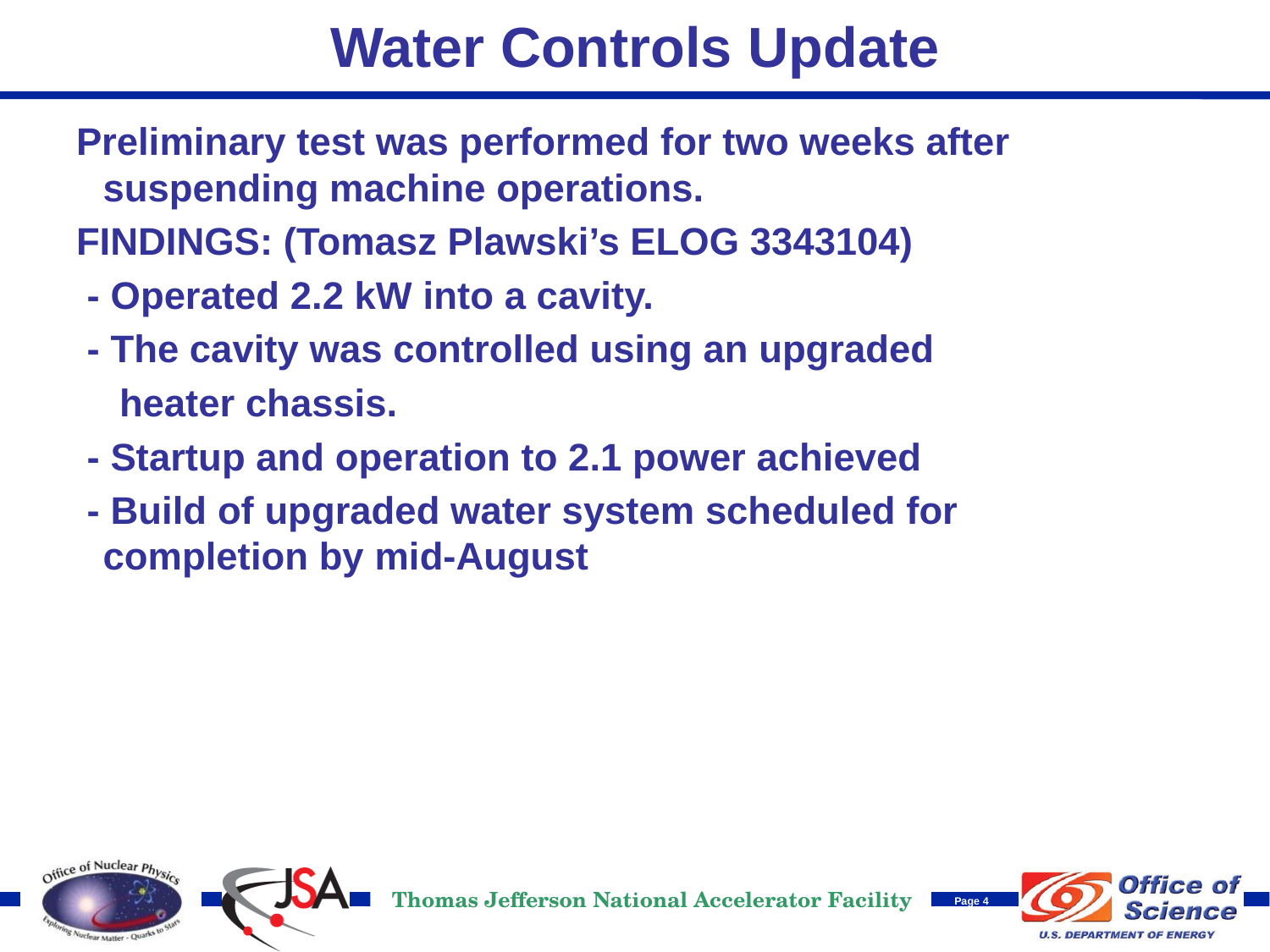

# Water Controls Update
Preliminary test was performed for two weeks after suspending machine operations.
FINDINGS: (Tomasz Plawski’s ELOG 3343104)
 - Operated 2.2 kW into a cavity.
 - The cavity was controlled using an upgraded
    heater chassis.
 - Startup and operation to 2.1 power achieved
 - Build of upgraded water system scheduled for      completion by mid-August